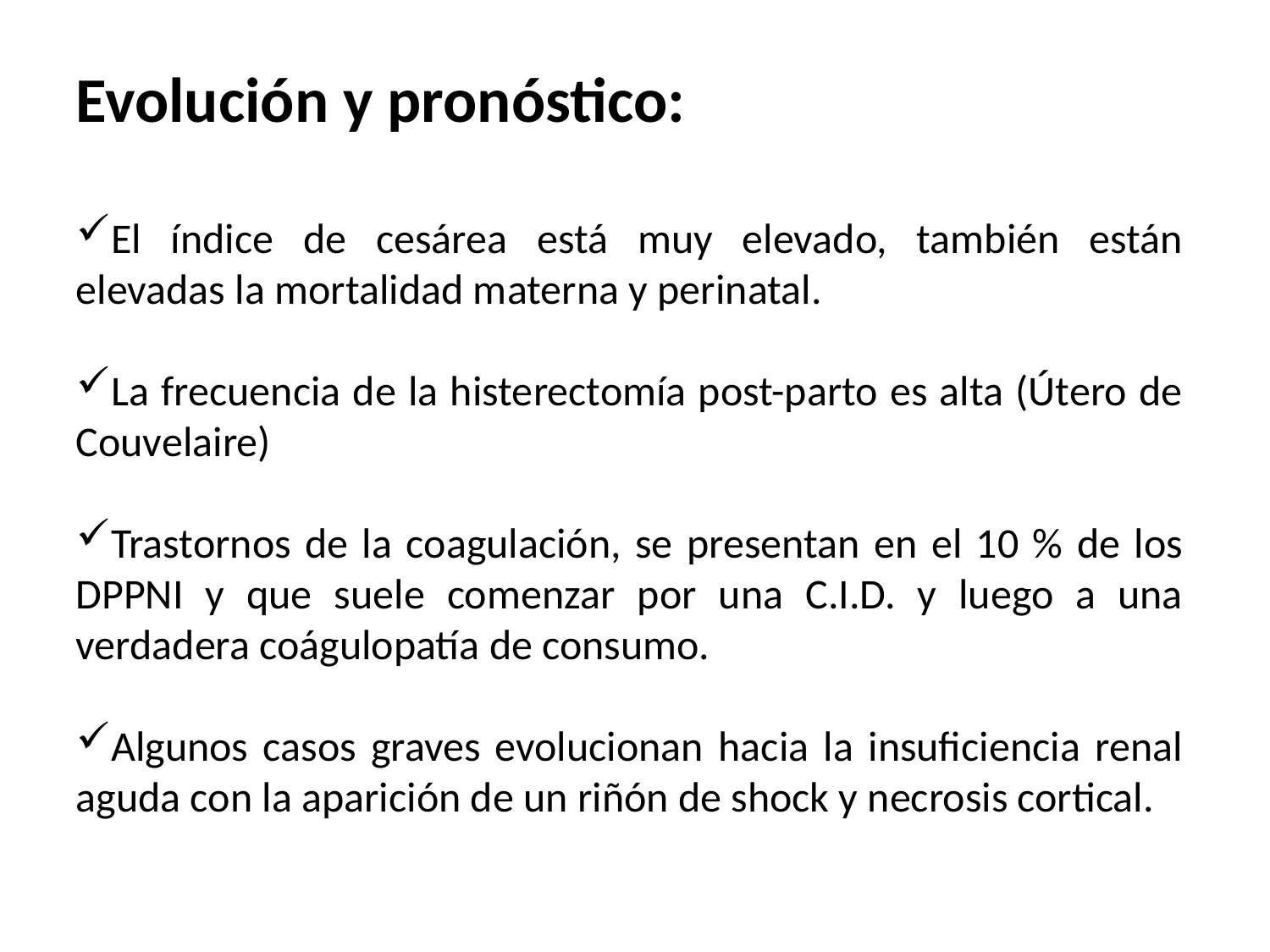

Evolución y pronóstico:

El índice de cesárea está muy elevado, también están elevadas la mortalidad materna y perinatal.

La frecuencia de la histerectomía post-parto es alta (Útero de Couvelaire)

Trastornos de la coagulación, se presentan en el 10 % de los DPPNI y que suele comenzar por una C.I.D. y luego a una verdadera coágulopatía de consumo.

Algunos casos graves evolucionan hacia la insuficiencia renal aguda con la aparición de un riñón de shock y necrosis cortical.